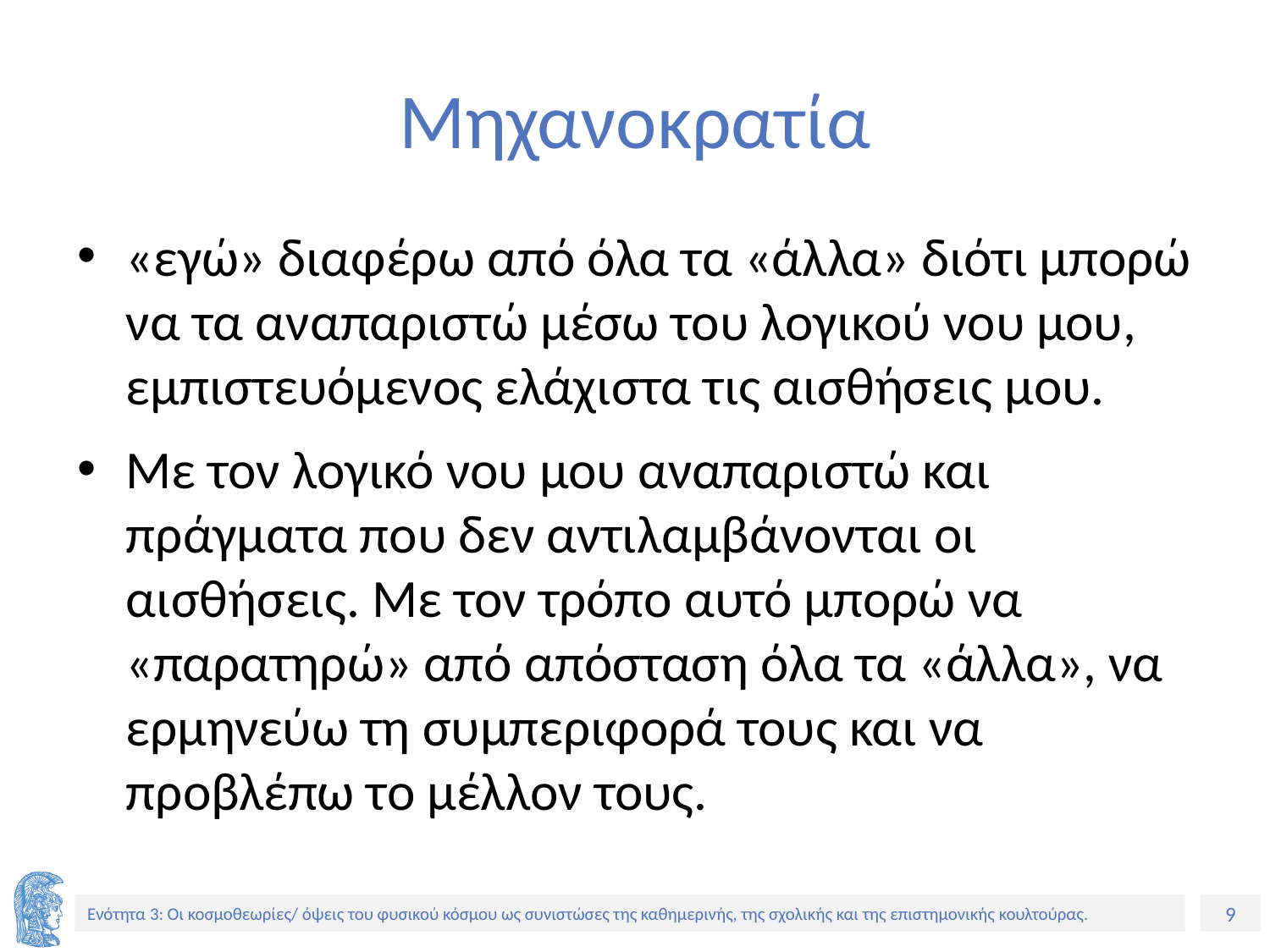

# Μηχανοκρατία
«εγώ» διαφέρω από όλα τα «άλλα» διότι μπορώ να τα αναπαριστώ μέσω του λογικού νου μου, εμπιστευόμενος ελάχιστα τις αισθήσεις μου.
Με τον λογικό νου μου αναπαριστώ και πράγματα που δεν αντιλαμβάνονται οι αισθήσεις. Με τον τρόπο αυτό μπορώ να «παρατηρώ» από απόσταση όλα τα «άλλα», να ερμηνεύω τη συμπεριφορά τους και να προβλέπω το μέλλον τους.